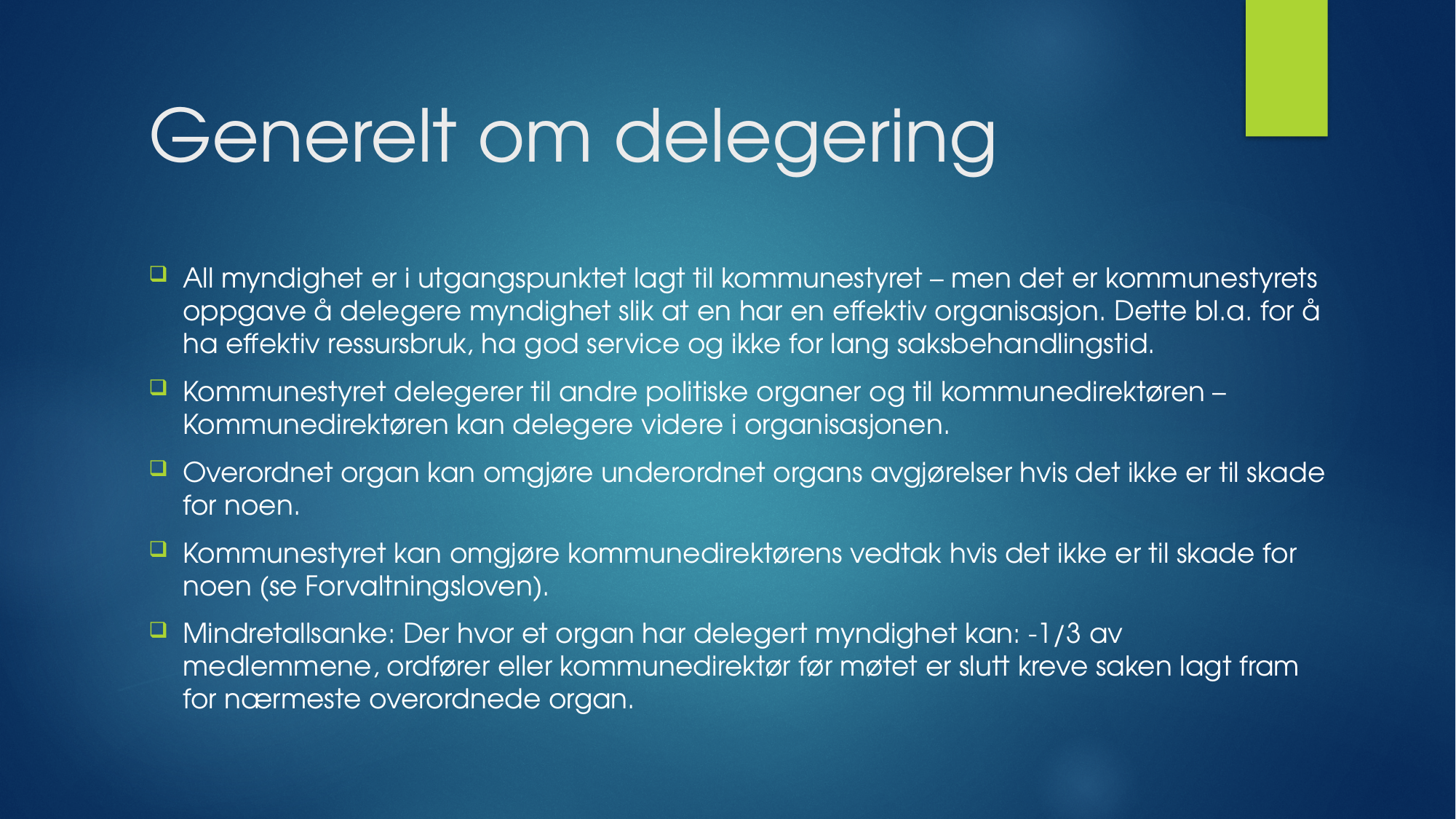

# Generelt om delegering
All myndighet er i utgangspunktet lagt til kommunestyret – men det er kommunestyrets oppgave å delegere myndighet slik at en har en effektiv organisasjon. Dette bl.a. for å ha effektiv ressursbruk, ha god service og ikke for lang saksbehandlingstid.
Kommunestyret delegerer til andre politiske organer og til kommunedirektøren – Kommunedirektøren kan delegere videre i organisasjonen.
Overordnet organ kan omgjøre underordnet organs avgjørelser hvis det ikke er til skade for noen.
Kommunestyret kan omgjøre kommunedirektørens vedtak hvis det ikke er til skade for noen (se Forvaltningsloven).
Mindretallsanke: Der hvor et organ har delegert myndighet kan: -1/3 av medlemmene, ordfører eller kommunedirektør før møtet er slutt kreve saken lagt fram for nærmeste overordnede organ.